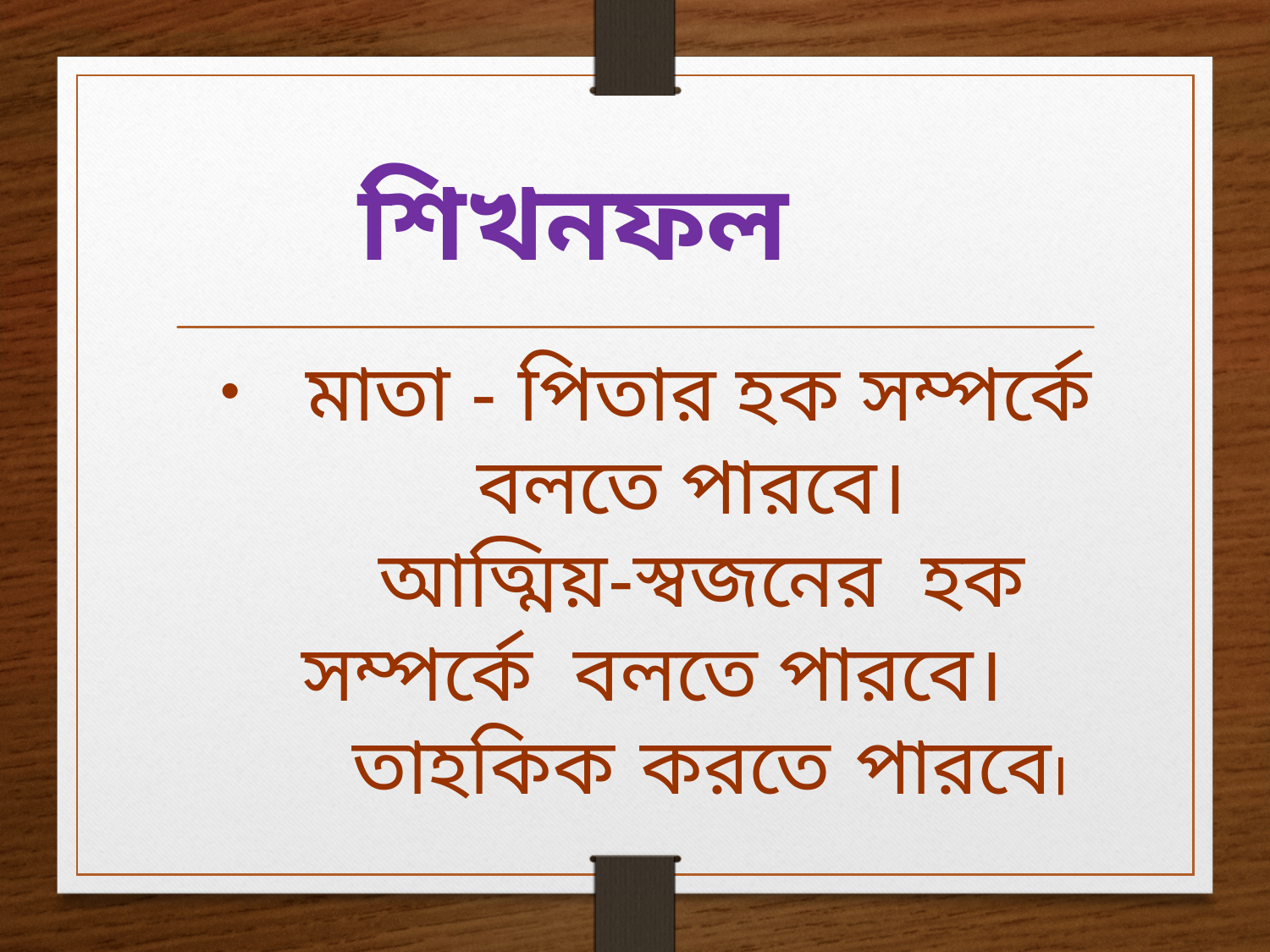

শিখনফল
# মাতা - পিতার হক সম্পর্কে বলতে পারবে। আত্মিয়-স্বজনের  হক  সম্পর্কে  বলতে পারবে। তাহকিক করতে পারবে।